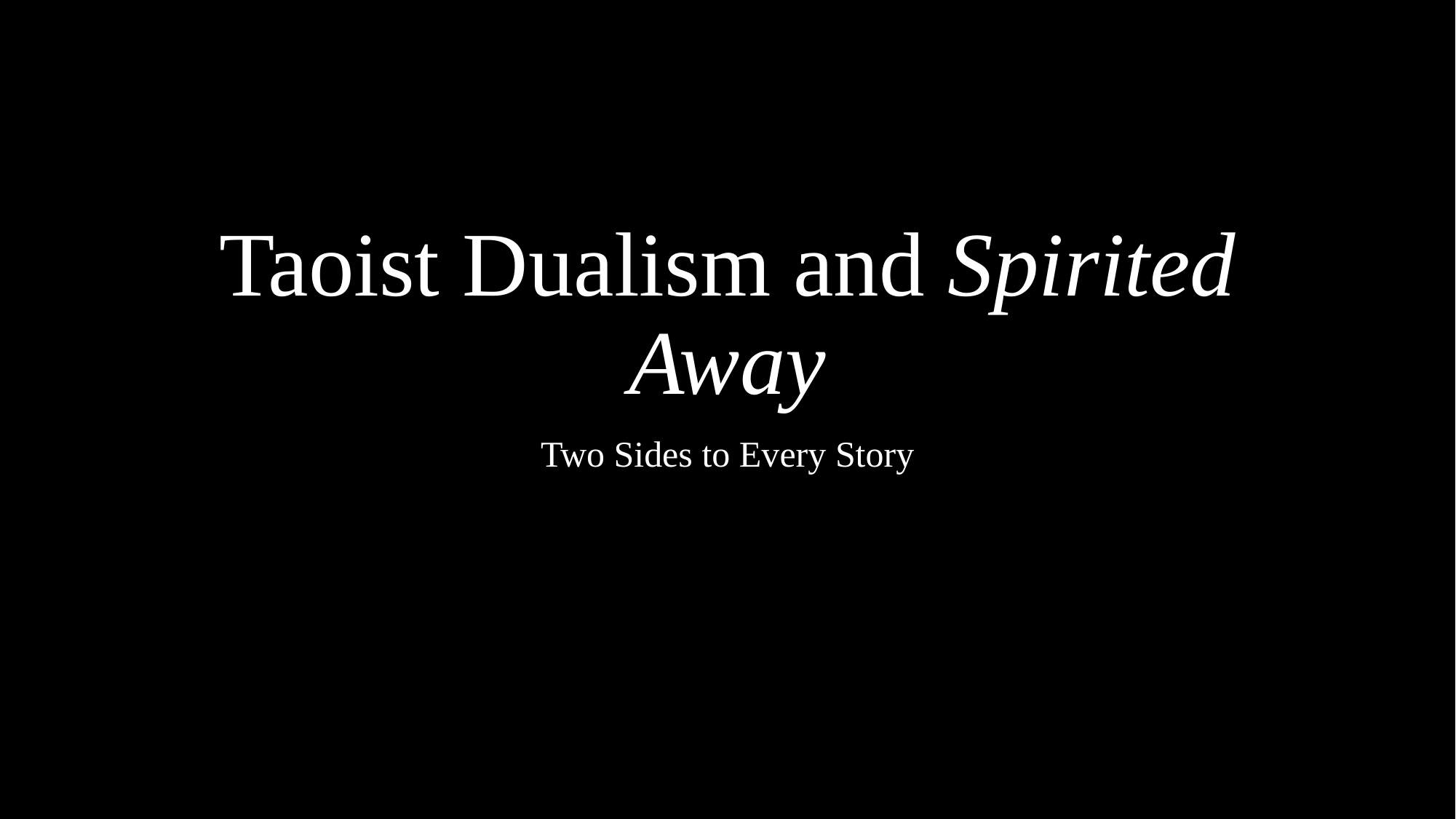

# Taoist Dualism and Spirited Away
Two Sides to Every Story